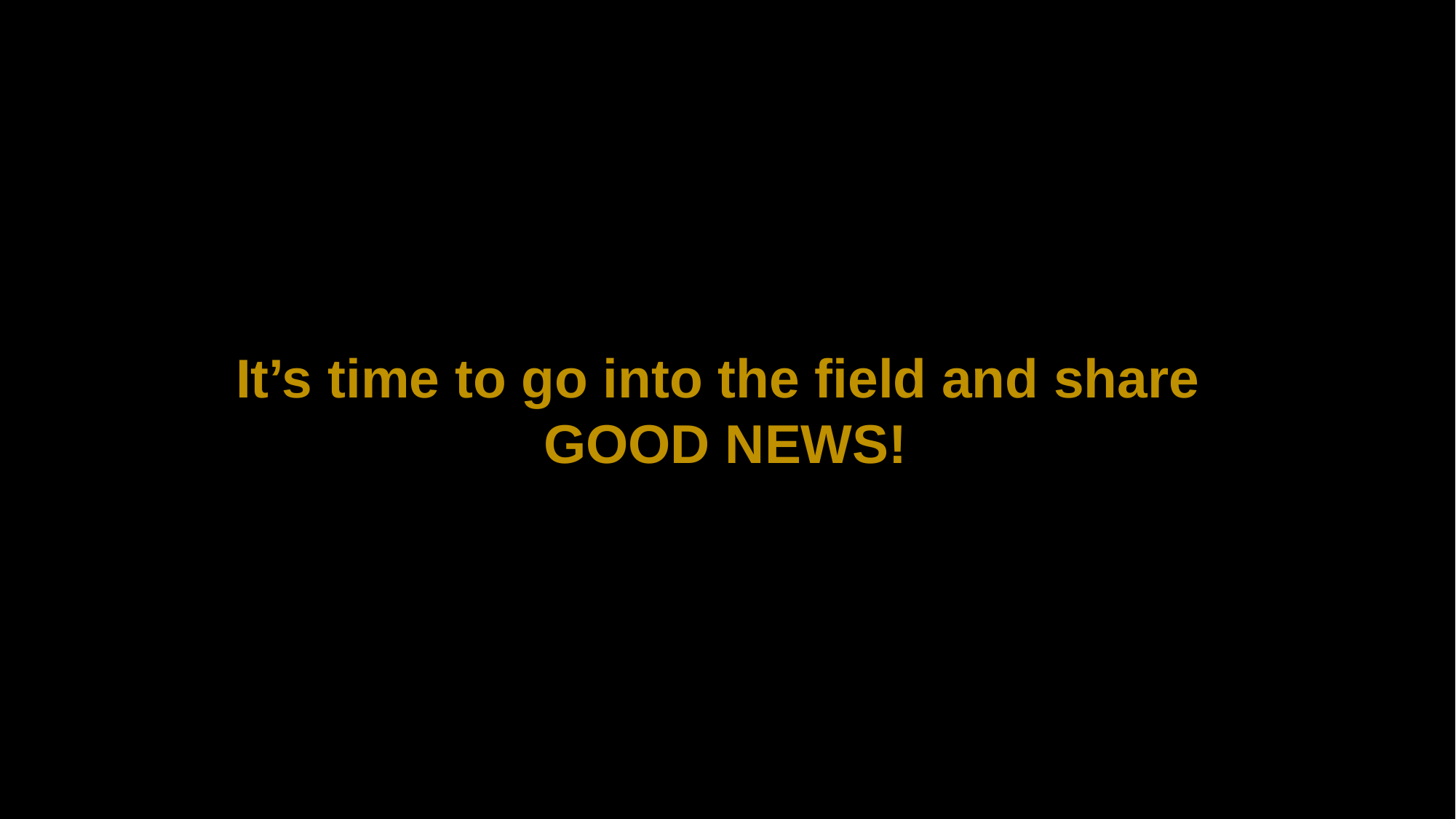

It’s time to go into the field and share
GOOD NEWS!